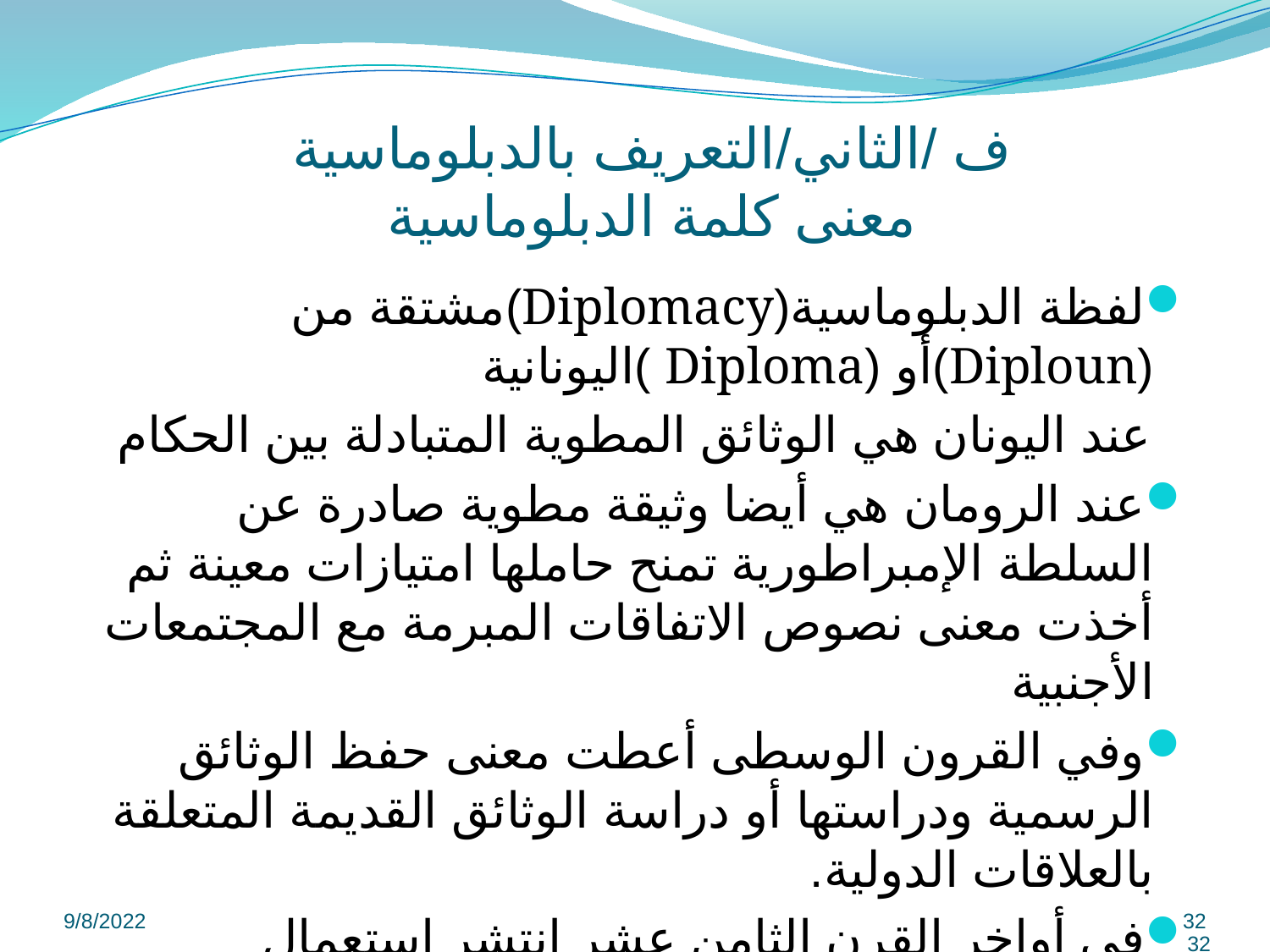

# ف /الثاني/التعريف بالدبلوماسية معنى كلمة الدبلوماسية
لفظة الدبلوماسية(Diplomacy)مشتقة من (Diploun)أو (Diploma )اليونانية
   عند اليونان هي الوثائق المطوية المتبادلة بين الحكام
عند الرومان هي أيضا وثيقة مطوية صادرة عن السلطة الإمبراطورية تمنح حاملها امتيازات معينة ثم أخذت معنى نصوص الاتفاقات المبرمة مع المجتمعات الأجنبية
وفي القرون الوسطى أعطت معنى حفظ الوثائق الرسمية ودراستها أو دراسة الوثائق القديمة المتعلقة بالعلاقات الدولية.
في أواخر القرن الثامن عشر انتشر استعمال الدبلوماسية لتعني إدارة العلاقات الدولية.
9/8/2022
32
32